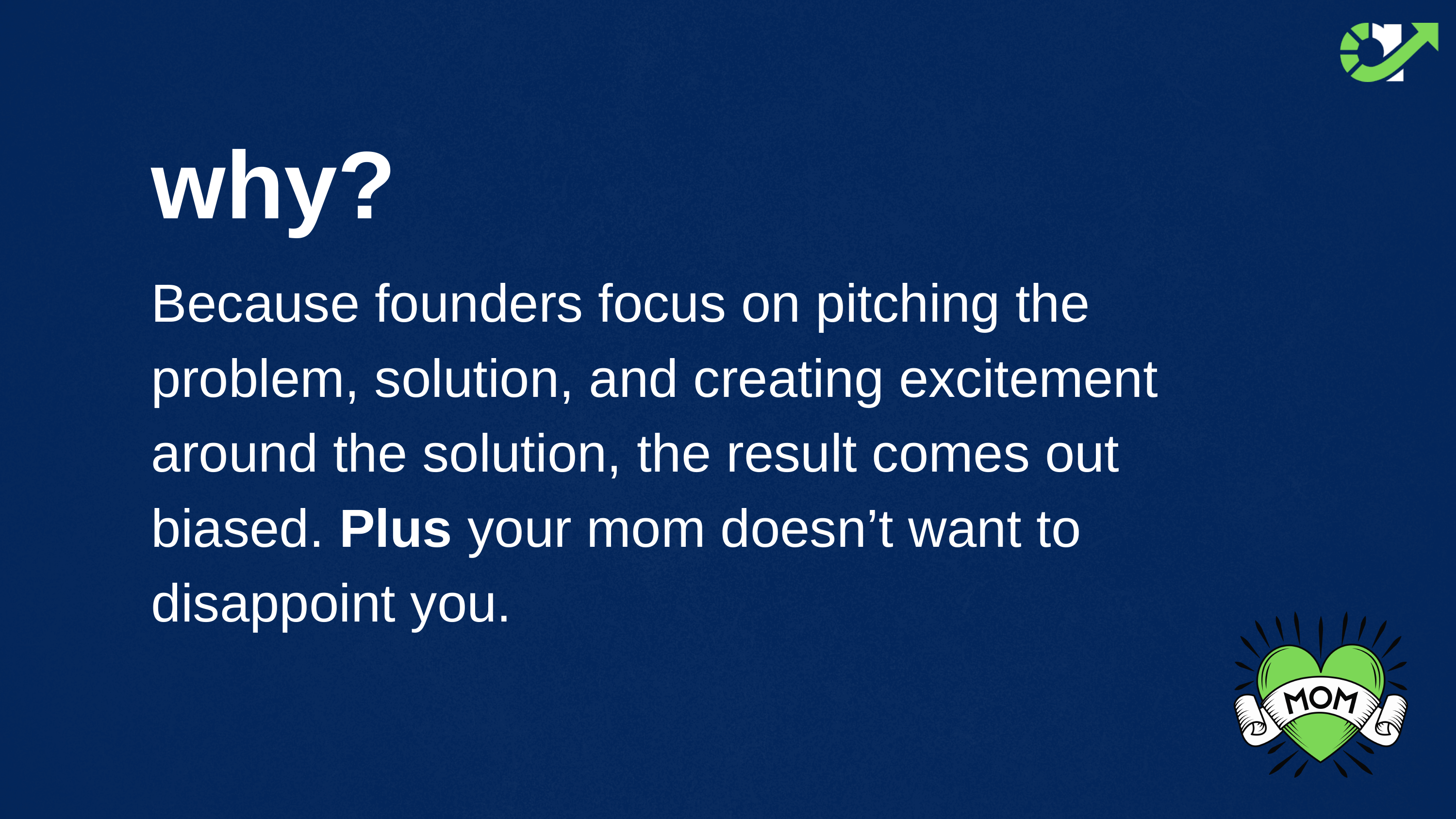

why?
Because founders focus on pitching the problem, solution, and creating excitement around the solution, the result comes out biased. Plus your mom doesn’t want to disappoint you.